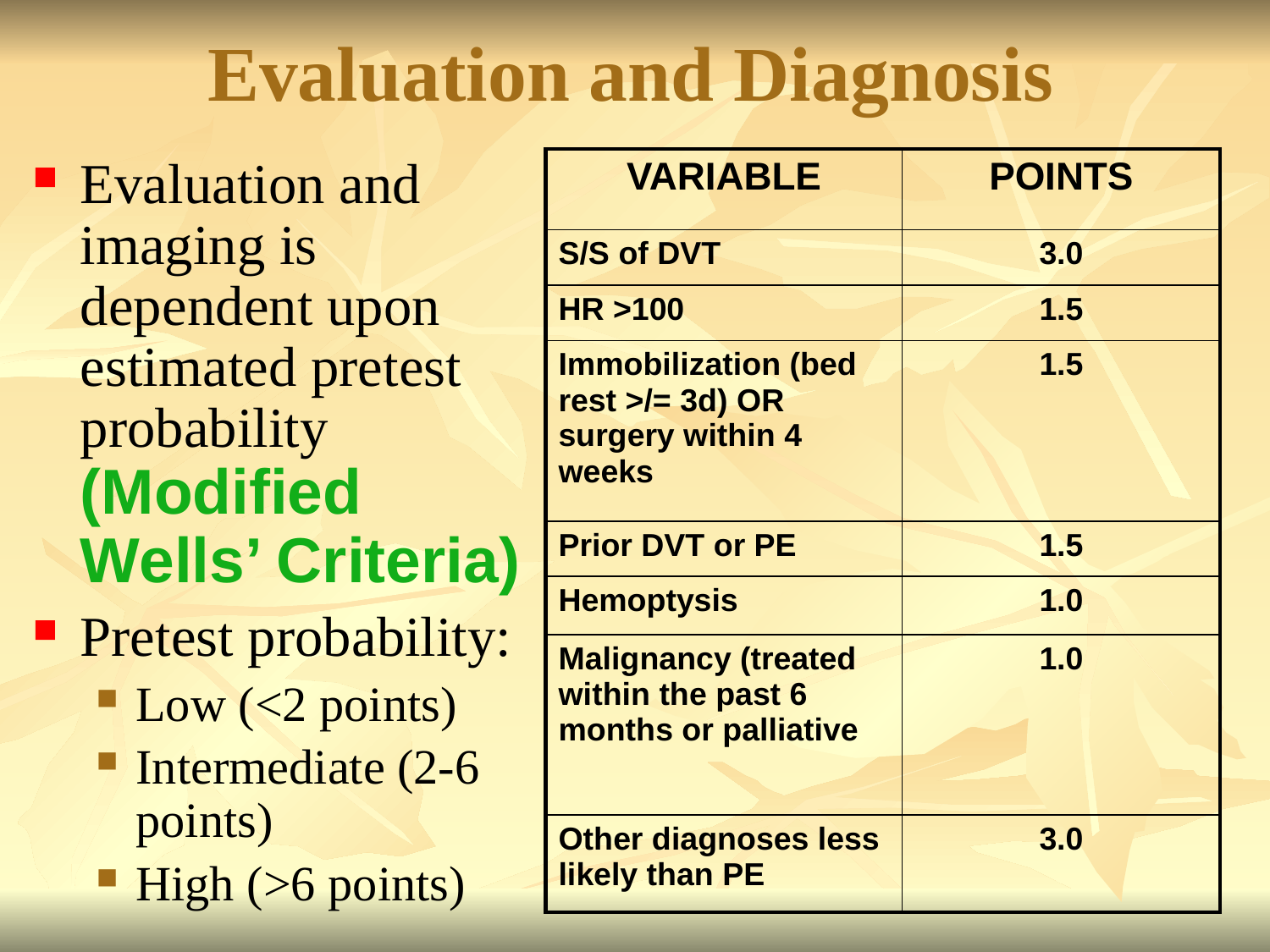

# Evaluation and Diagnosis
| VARIABLE | POINTS |
| --- | --- |
| S/S of DVT | 3.0 |
| HR >100 | 1.5 |
| Immobilization (bed rest >/= 3d) OR surgery within 4 weeks | 1.5 |
| Prior DVT or PE | 1.5 |
| Hemoptysis | 1.0 |
| Malignancy (treated within the past 6 months or palliative | 1.0 |
| Other diagnoses less likely than PE | 3.0 |
Evaluation and imaging is dependent upon estimated pretest probability (Modified Wells’ Criteria)
Pretest probability:
Low (<2 points)
Intermediate (2-6 points)
High (>6 points)